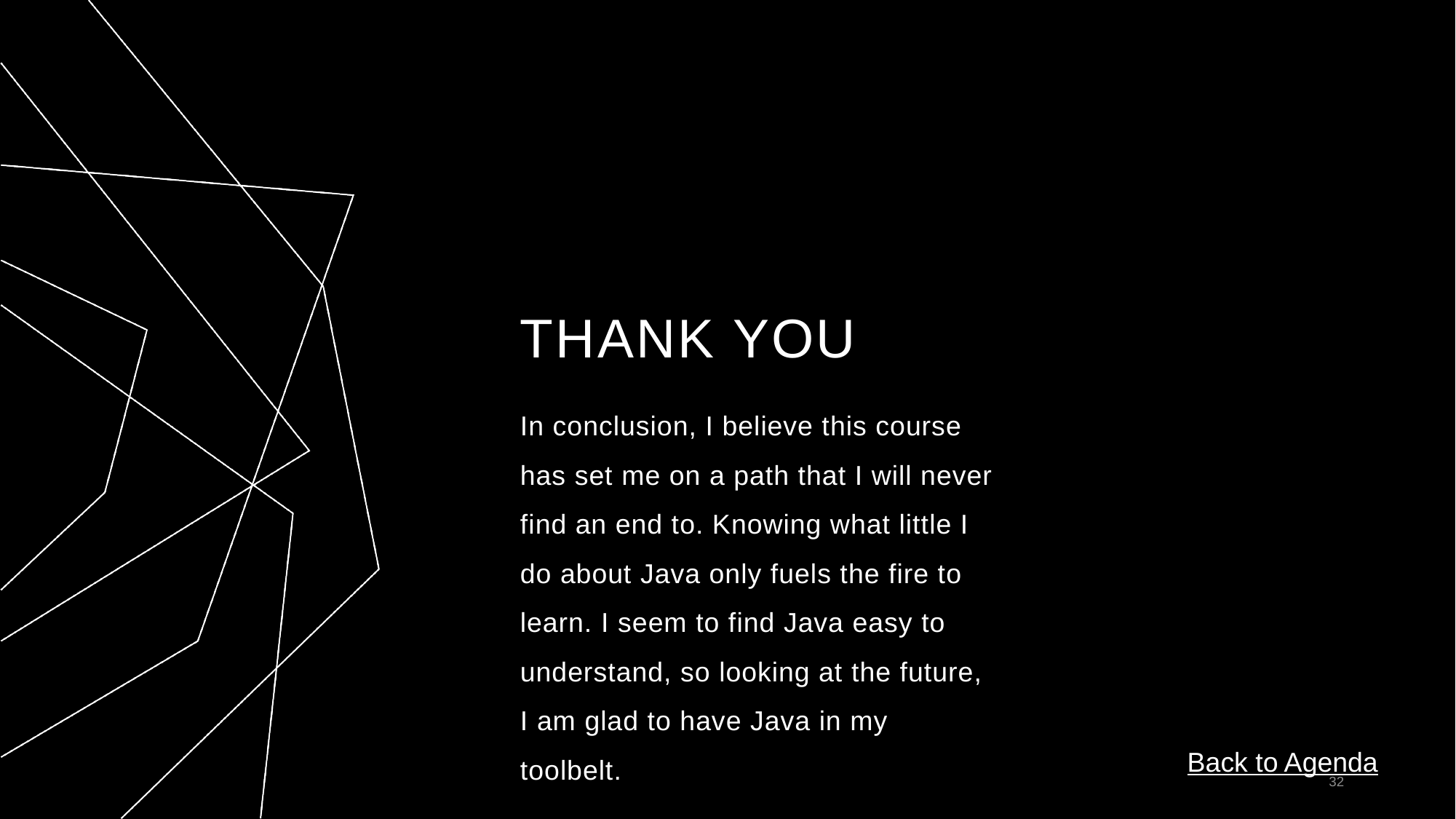

# THANK YOU
In conclusion, I believe this course has set me on a path that I will never find an end to. Knowing what little I do about Java only fuels the fire to learn. I seem to find Java easy to understand, so looking at the future, I am glad to have Java in my toolbelt.
Back to Agenda
32